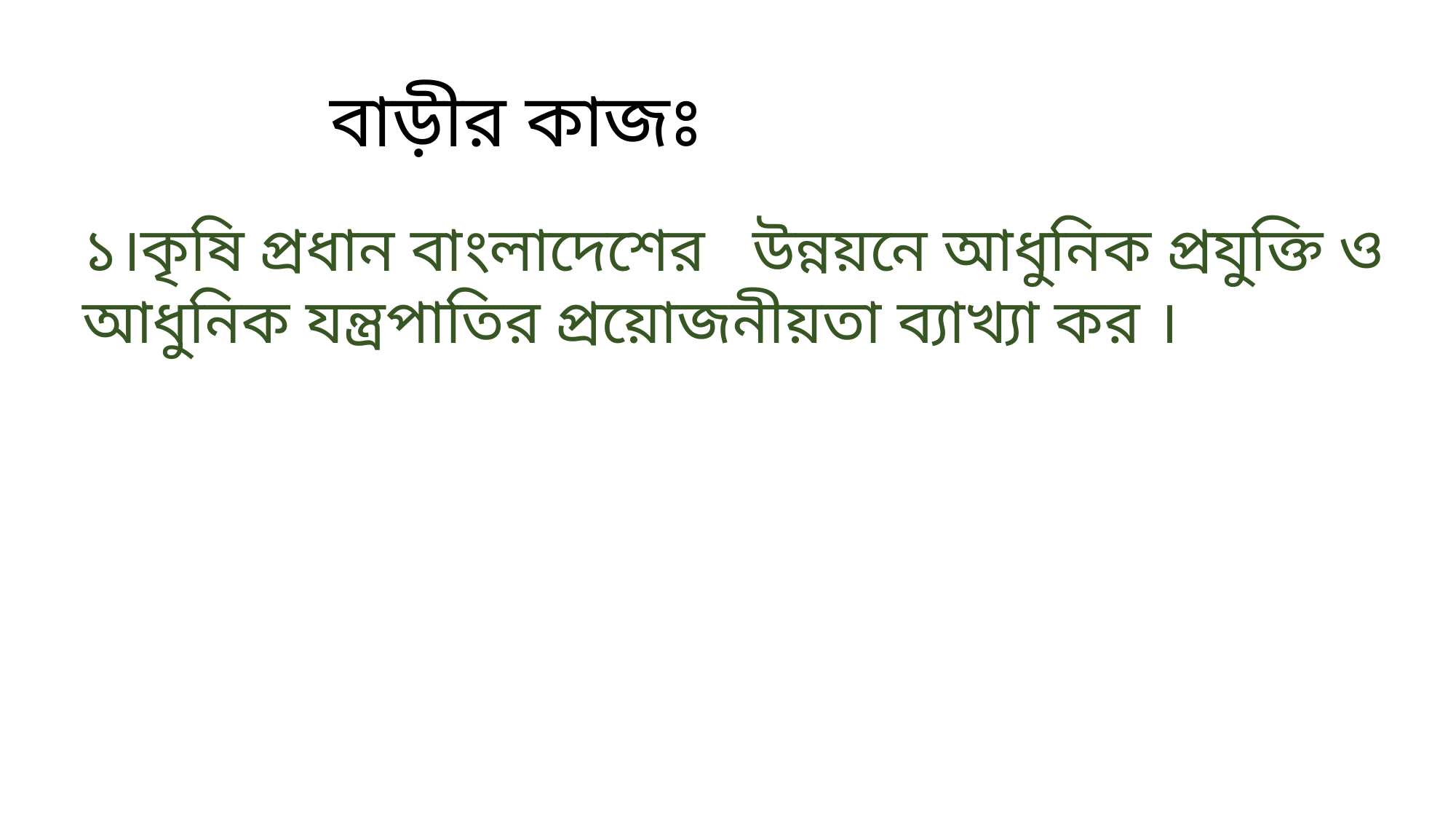

বাড়ীর কাজঃ
১।কৃষি প্রধান বাংলাদেশের   উন্নয়নে আধুনিক প্রযুক্তি ও আধুনিক যন্ত্রপাতির প্রয়োজনীয়তা ব্যাখ্যা কর ।